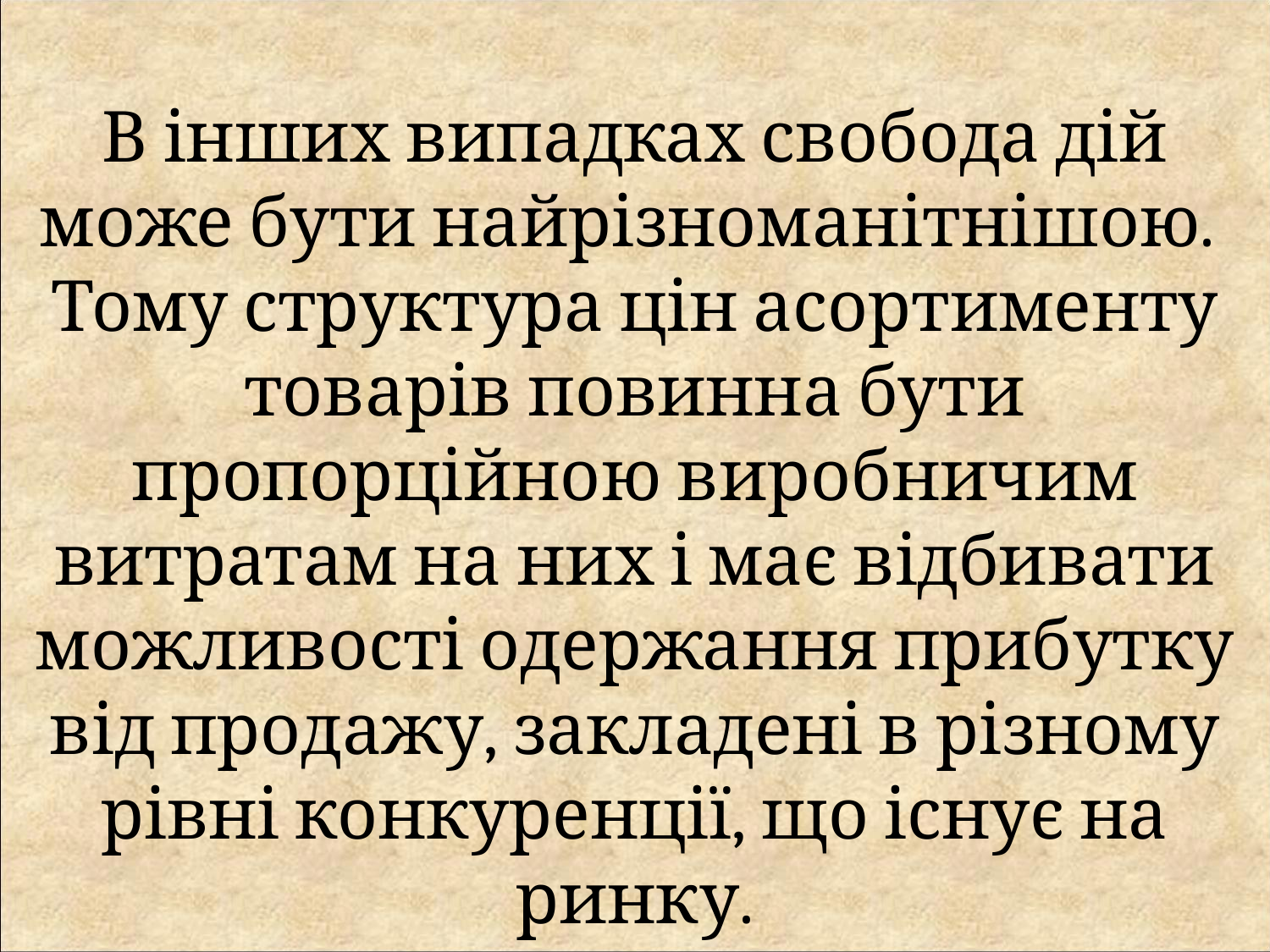

В інших випадках свобода дій може бути найрізноманітнішою.
Тому структура цін асортименту товарів повинна бути пропорційною виробничим витратам на них і має відбивати можливості одержання прибутку від продажу, закладені в різному рівні конкуренції, що існує на ринку.